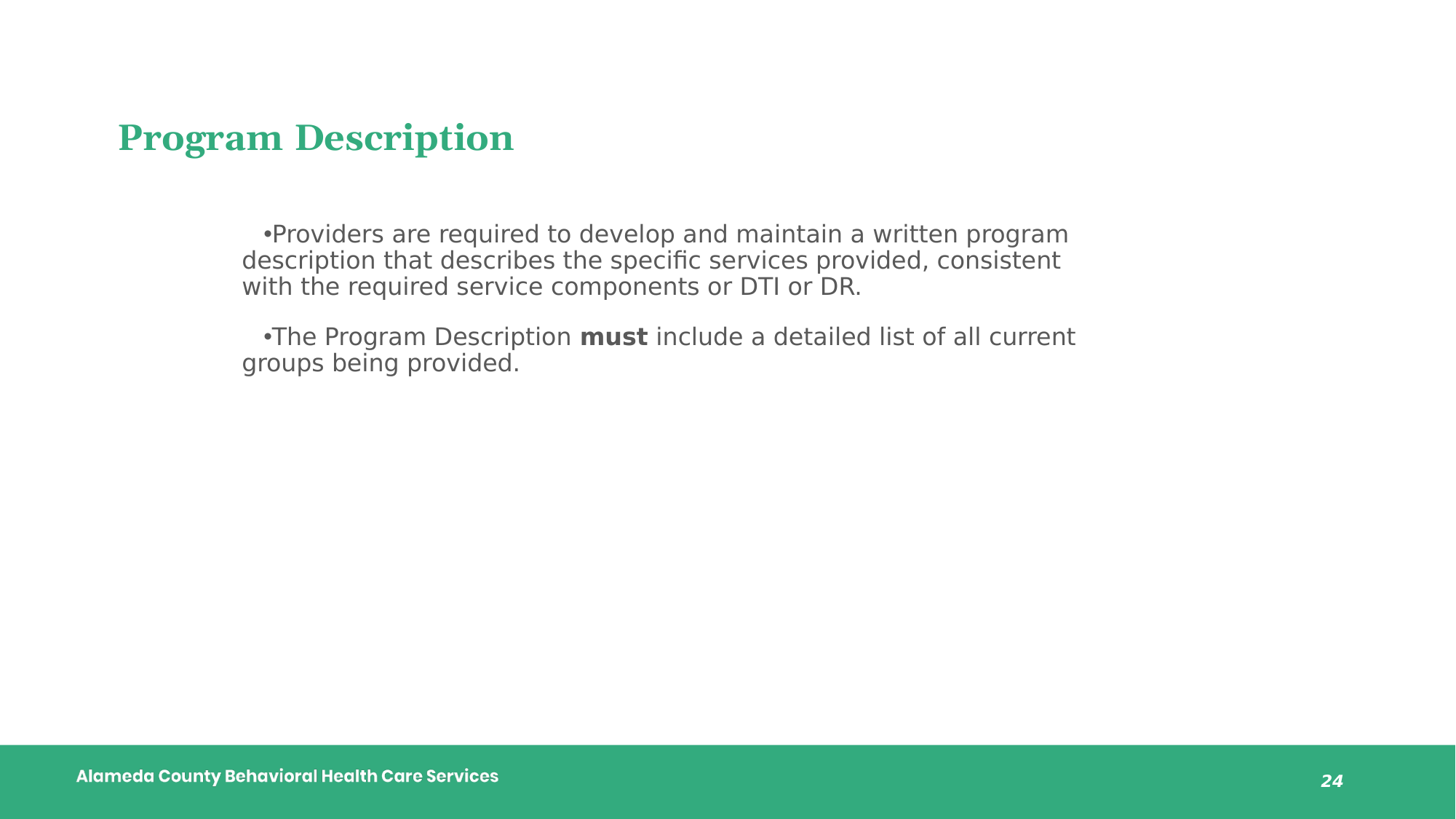

# Program Description
Providers are required to develop and maintain a written program description that describes the specific services provided, consistent with the required service components or DTI or DR.
The Program Description must include a detailed list of all current groups being provided.

24